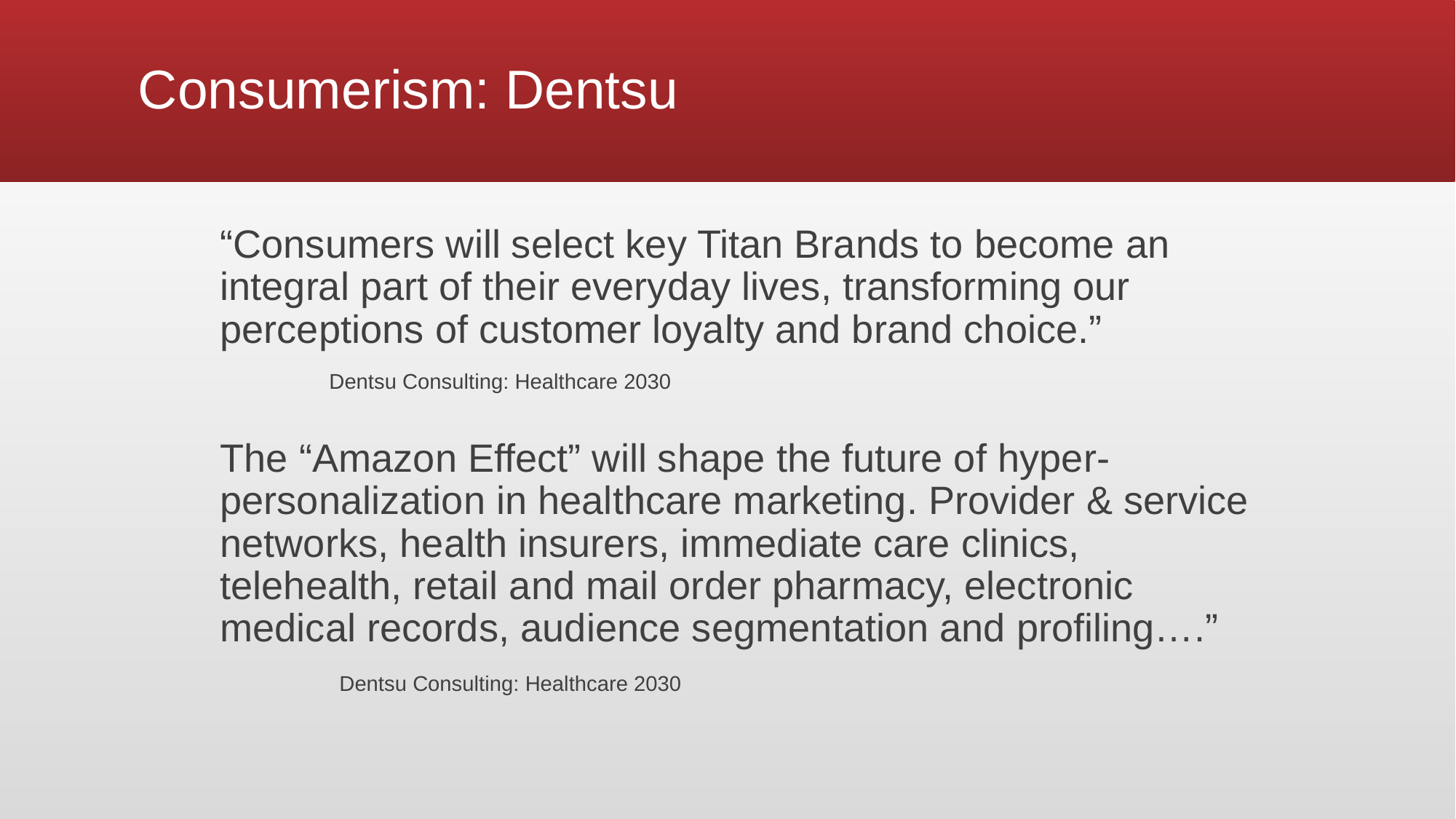

# Consumerism: Dentsu
“Consumers will select key Titan Brands to become an integral part of their everyday lives, transforming our perceptions of customer loyalty and brand choice.”
	Dentsu Consulting: Healthcare 2030

The “Amazon Effect” will shape the future of hyper-personalization in healthcare marketing. Provider & service networks, health insurers, immediate care clinics, telehealth, retail and mail order pharmacy, electronic medical records, audience segmentation and profiling….”
	 Dentsu Consulting: Healthcare 2030